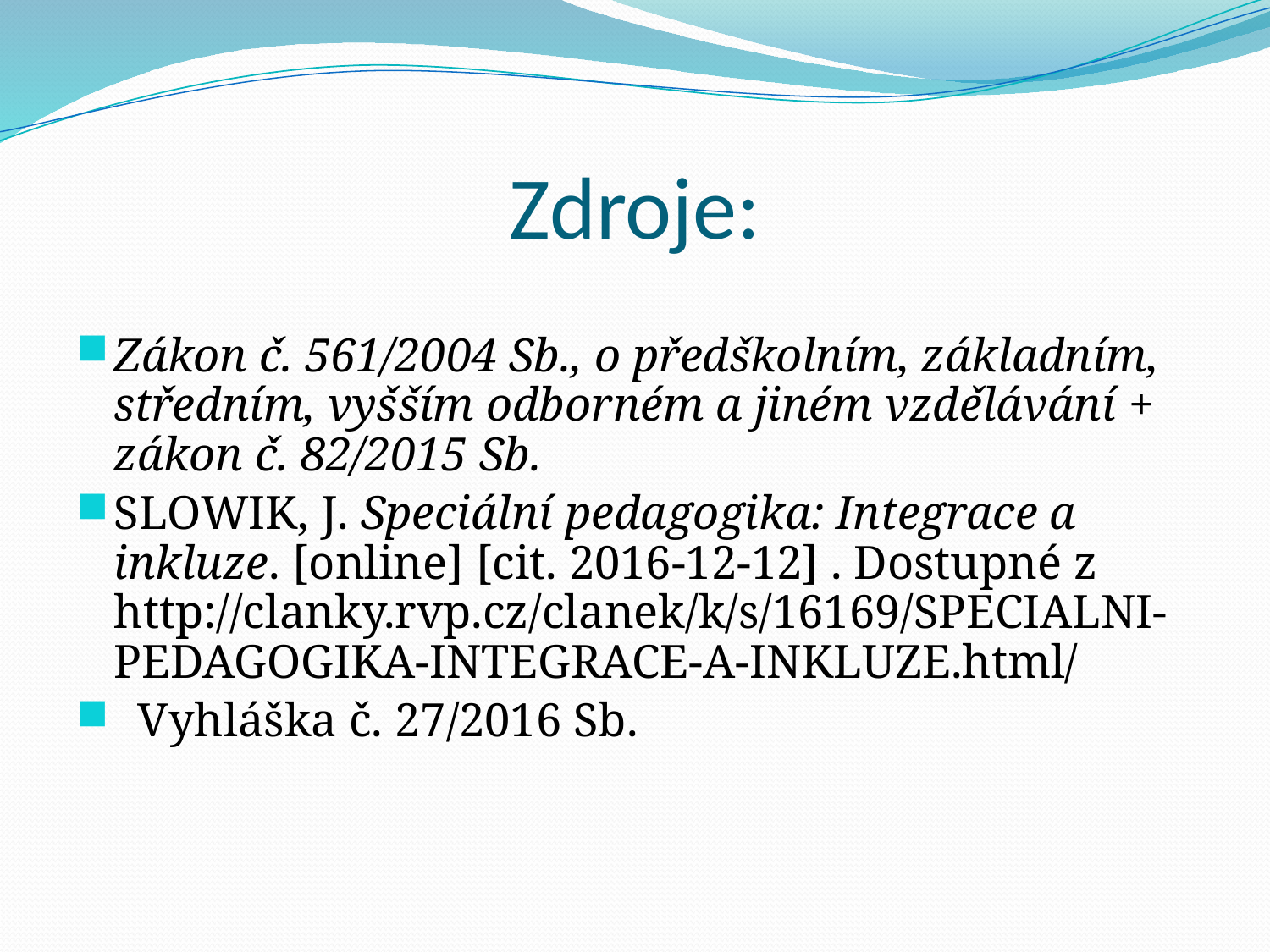

# Zdroje:
Zákon č. 561/2004 Sb., o předškolním, základním, středním, vyšším odborném a jiném vzdělávání + zákon č. 82/2015 Sb.
SLOWIK, J. Speciální pedagogika: Integrace a inkluze. [online] [cit. 2016-12-12] . Dostupné z http://clanky.rvp.cz/clanek/k/s/16169/SPECIALNI-PEDAGOGIKA-INTEGRACE-A-INKLUZE.html/
  Vyhláška č. 27/2016 Sb.